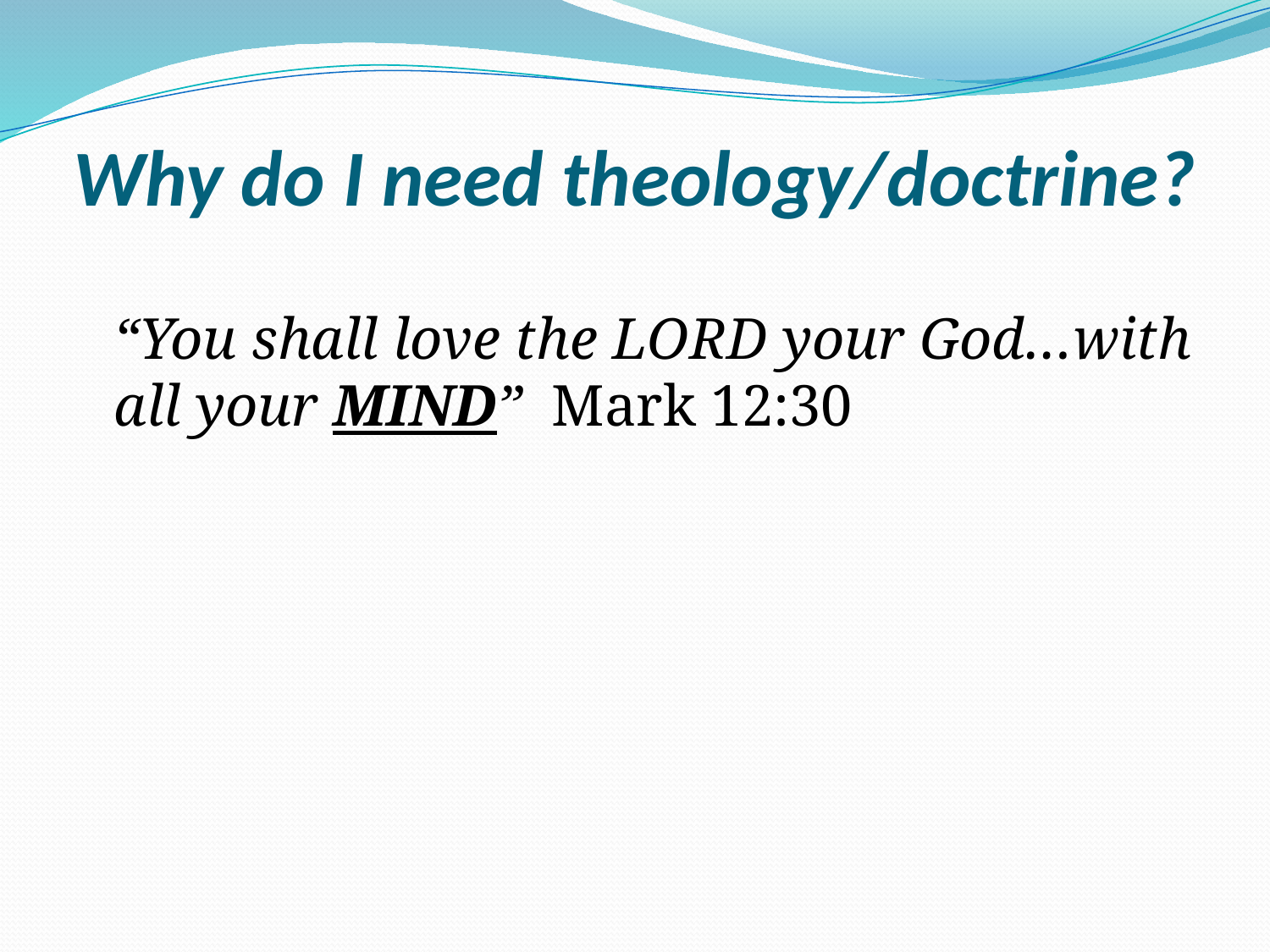

# Why do I need theology/doctrine?
	“You shall love the LORD your God…with all your MIND”  Mark 12:30